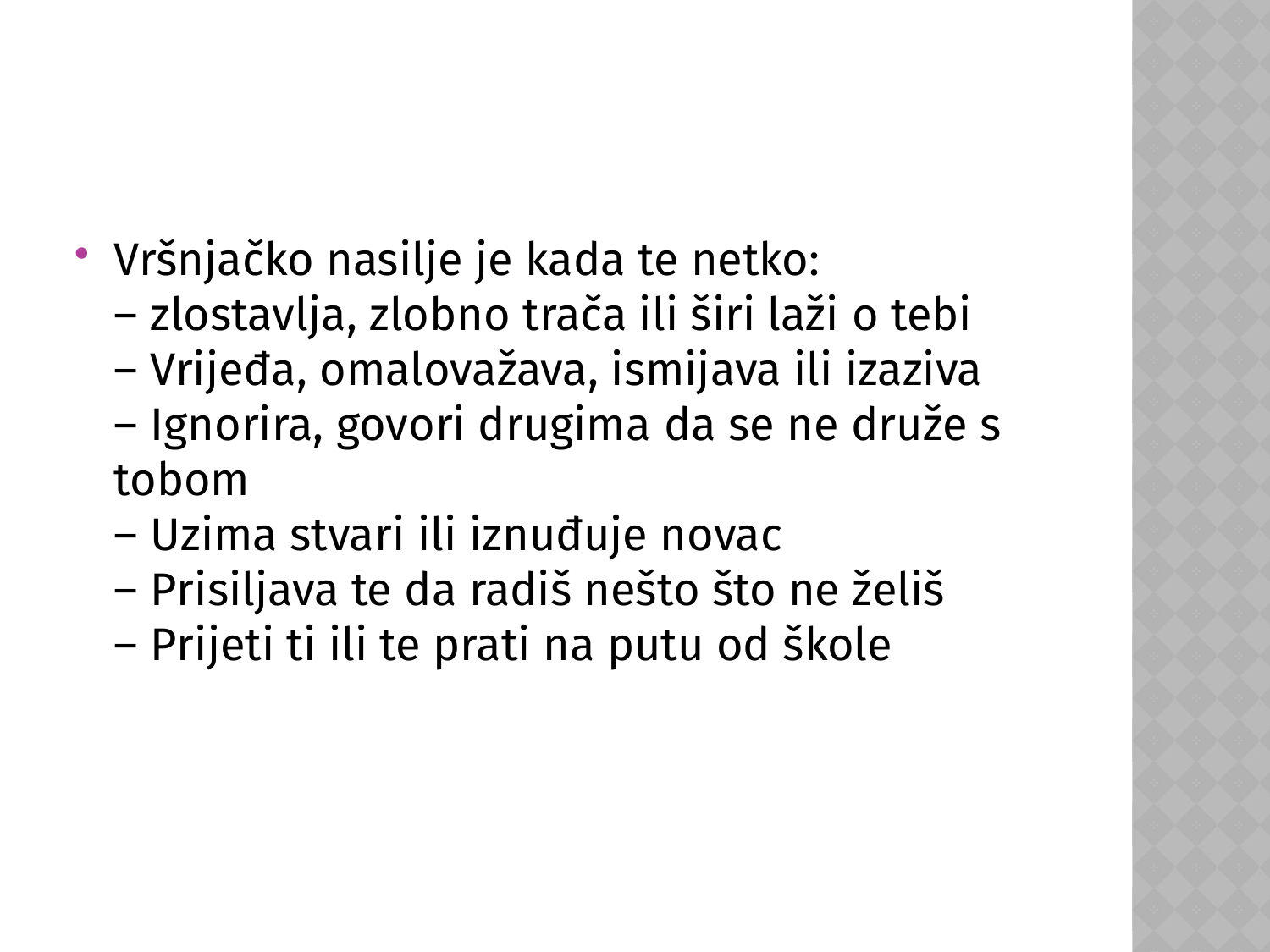

#
Vršnjačko nasilje je kada te netko:
– zlostavlja, zlobno trača ili širi laži o tebi
– Vrijeđa, omalovažava, ismijava ili izaziva
– Ignorira, govori drugima da se ne druže s tobom
– Uzima stvari ili iznuđuje novac
– Prisiljava te da radiš nešto što ne želiš
– Prijeti ti ili te prati na putu od škole